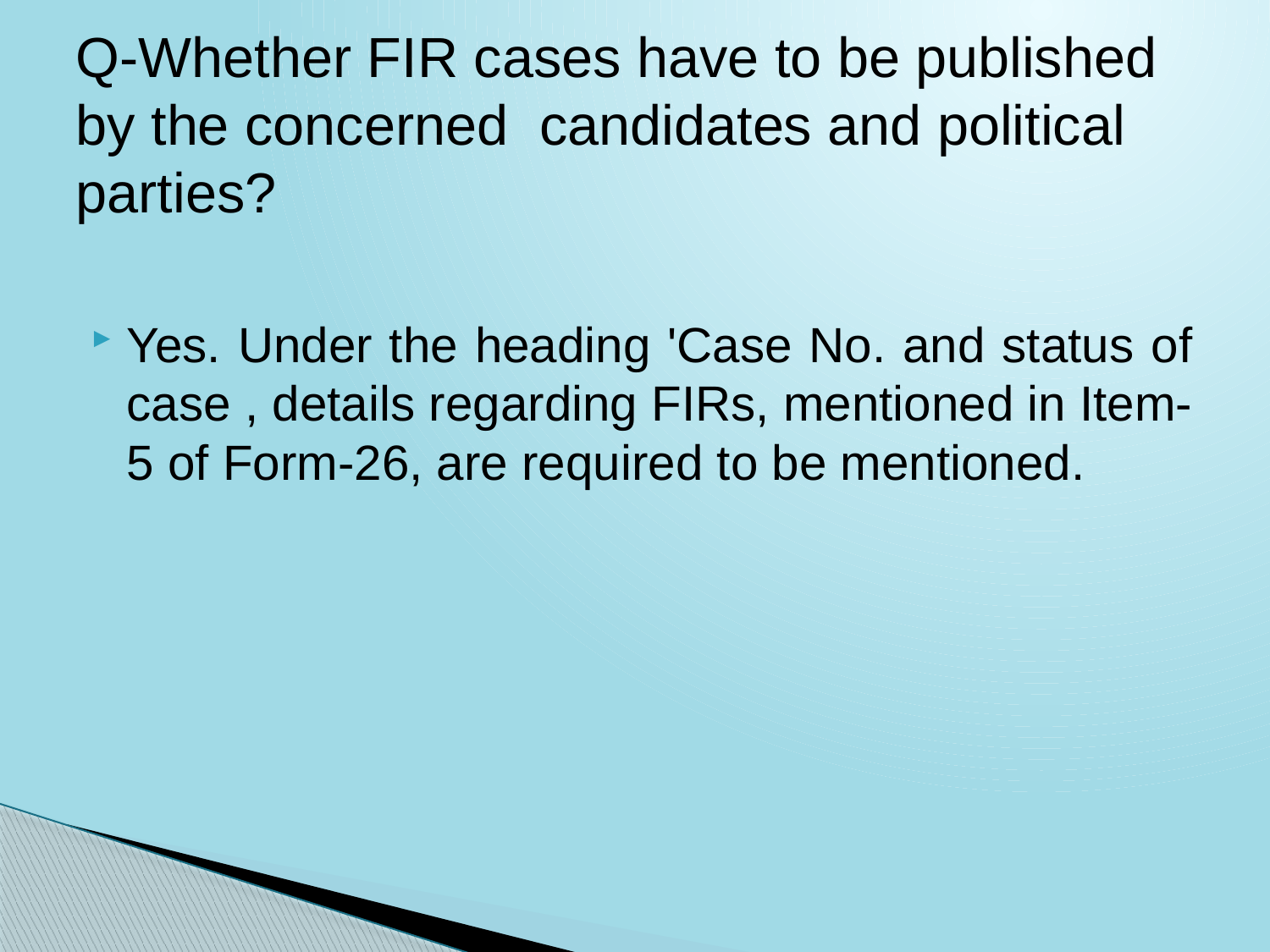

# Q-Whether FIR cases have to be published  by the concerned  candidates and political parties?
Yes. Under the heading 'Case No. and status of case , details regarding FIRs, mentioned in Item-5 of Form-26, are required to be mentioned.